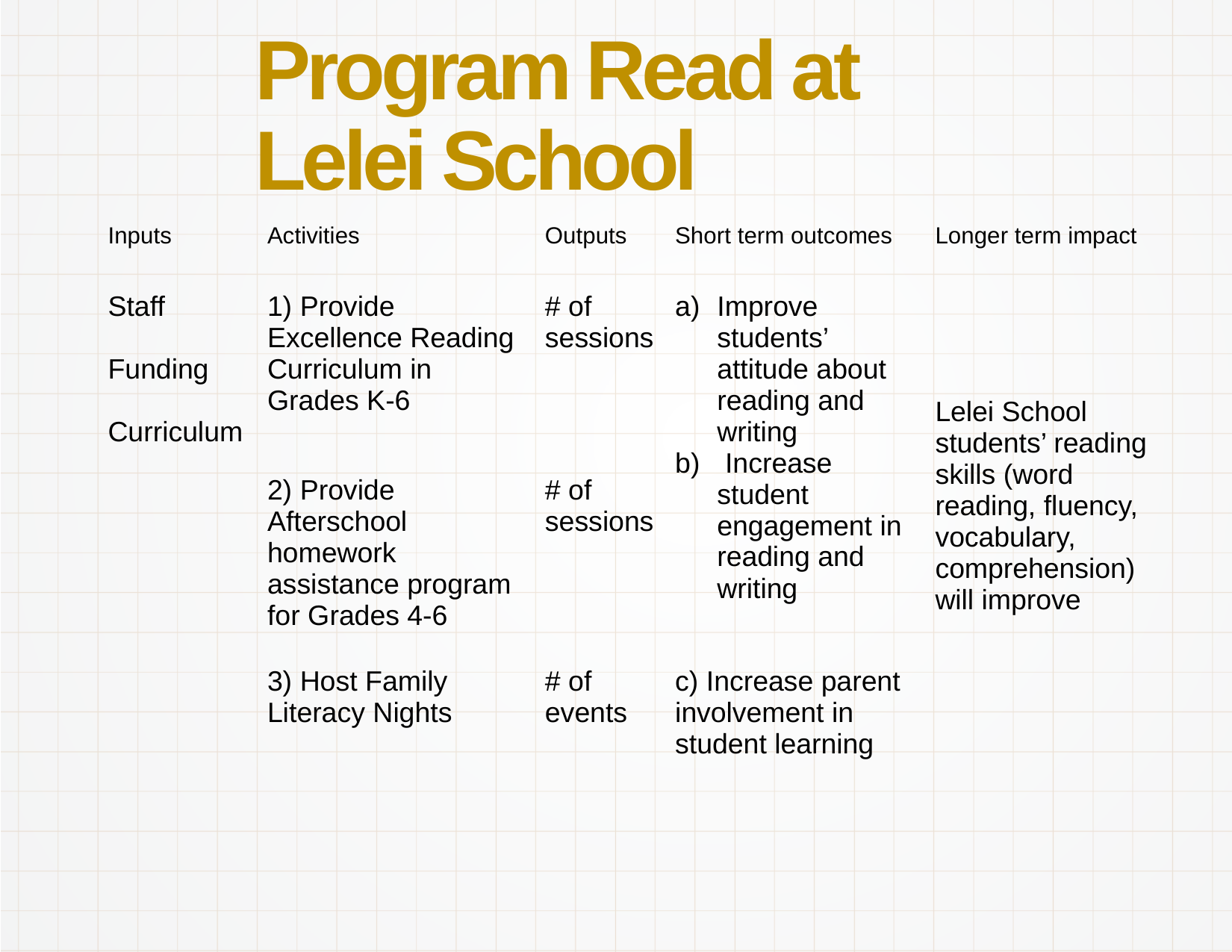

# Program Read at Lelei School
| Inputs | Activities | Outputs | Short term outcomes | Longer term impact |
| --- | --- | --- | --- | --- |
| Staff Funding Curriculum | 1) Provide Excellence Reading Curriculum in Grades K-6 | # of sessions | Improve students’ attitude about reading and writing Increase student engagement in reading and writing | Lelei School students’ reading skills (word reading, fluency, vocabulary, comprehension) will improve |
|  | 2) Provide Afterschool homework assistance program for Grades 4-6 | # of sessions |  |  |
|  | 3) Host Family Literacy Nights | # of events | c) Increase parent involvement in student learning |  |